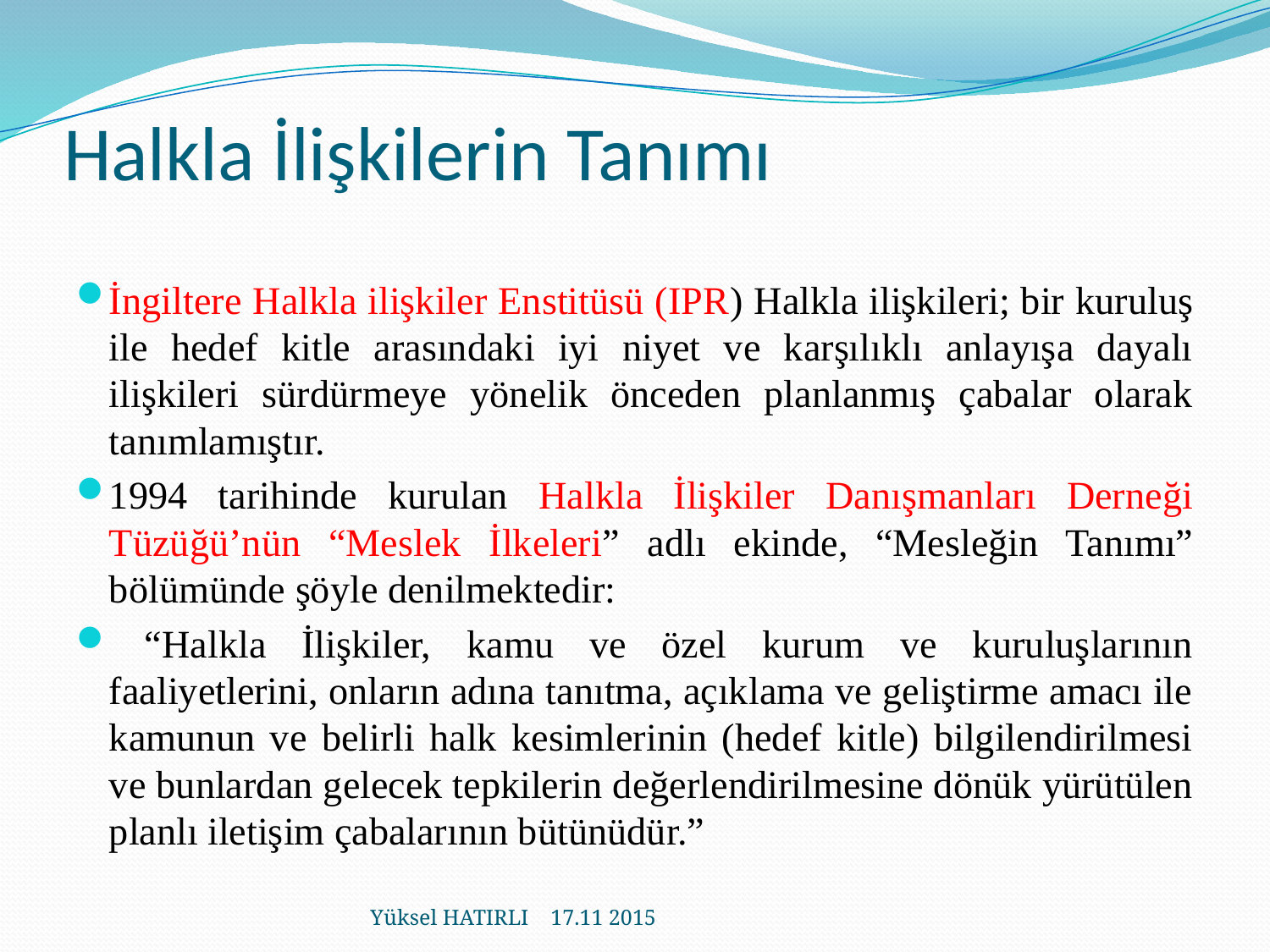

# Halkla İlişkilerin Tanımı
İngiltere Halkla ilişkiler Enstitüsü (IPR) Halkla ilişkileri; bir kuruluş ile hedef kitle arasındaki iyi niyet ve karşılıklı anlayışa dayalı ilişkileri sürdürmeye yönelik önceden planlanmış çabalar olarak tanımlamıştır.
1994 tarihinde kurulan Halkla İlişkiler Danışmanları Derneği Tüzüğü’nün “Meslek İlkeleri” adlı ekinde, “Mesleğin Tanımı” bölümünde şöyle denilmektedir:
 “Halkla İlişkiler, kamu ve özel kurum ve kuruluşlarının faaliyetlerini, onların adına tanıtma, açıklama ve geliştirme amacı ile kamunun ve belirli halk kesimlerinin (hedef kitle) bilgilendirilmesi ve bunlardan gelecek tepkilerin değerlendirilmesine dönük yürütülen planlı iletişim çabalarının bütünüdür.”

Yüksel HATIRLI    17.11 2015